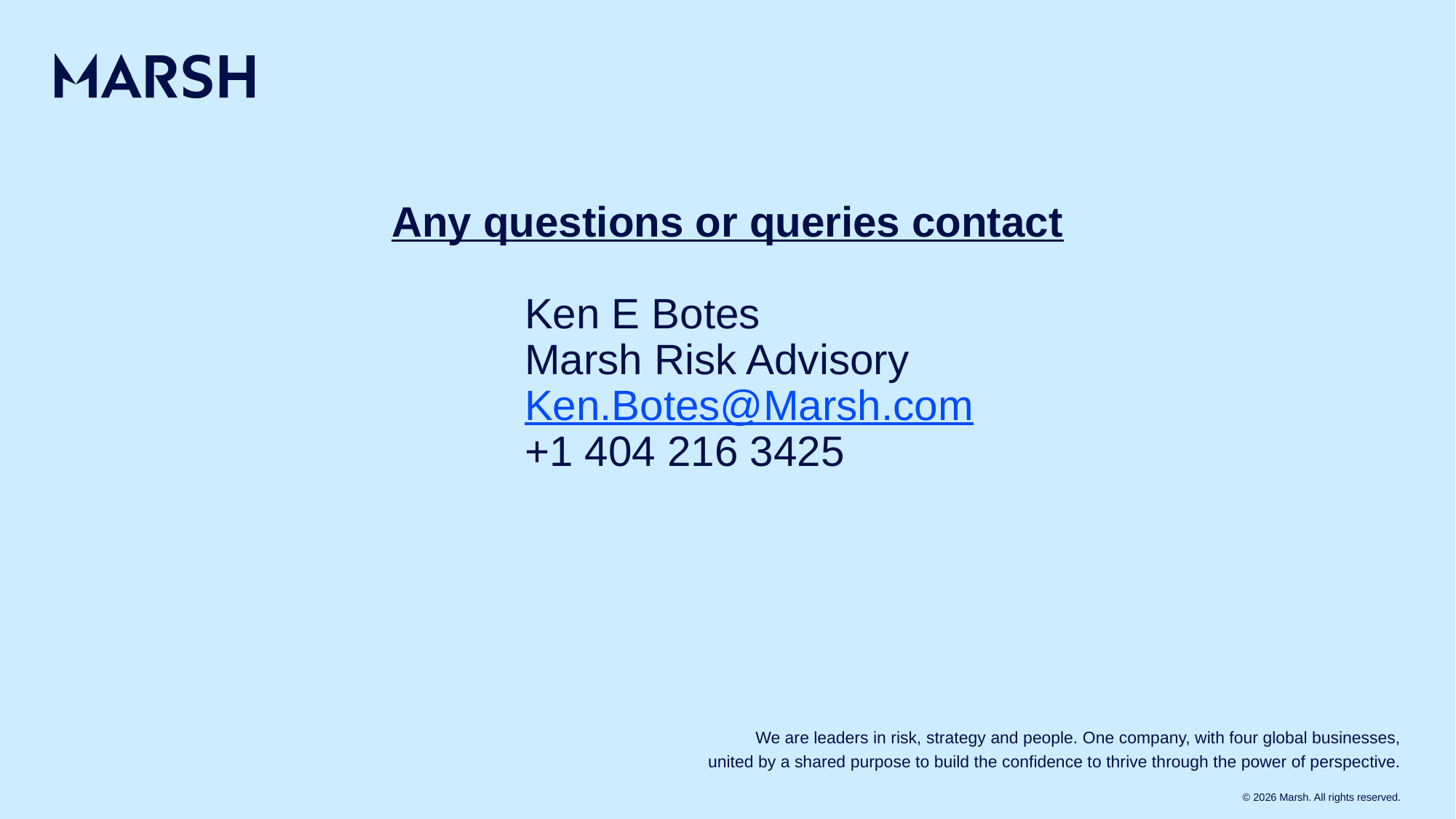

Any questions or queries contact

Ken E Botes
Marsh Risk Advisory
Ken.Botes@Marsh.com
+1 404 216 3425